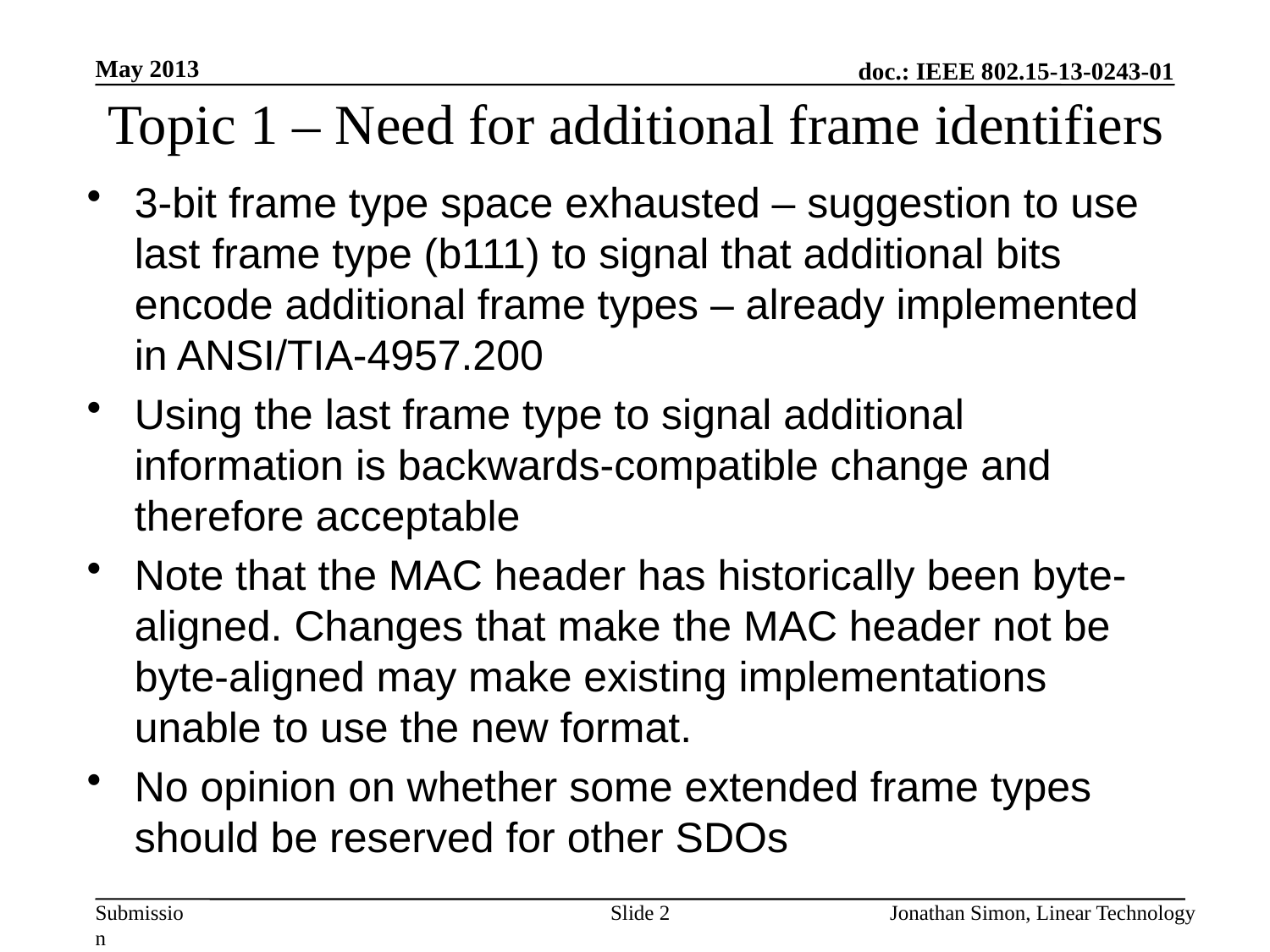

May 2013
# Topic 1 – Need for additional frame identifiers
3-bit frame type space exhausted – suggestion to use last frame type (b111) to signal that additional bits encode additional frame types – already implemented in ANSI/TIA-4957.200
Using the last frame type to signal additional information is backwards-compatible change and therefore acceptable
Note that the MAC header has historically been byte-aligned. Changes that make the MAC header not be byte-aligned may make existing implementations unable to use the new format.
No opinion on whether some extended frame types should be reserved for other SDOs

Slide 2
Jonathan Simon, Linear Technology